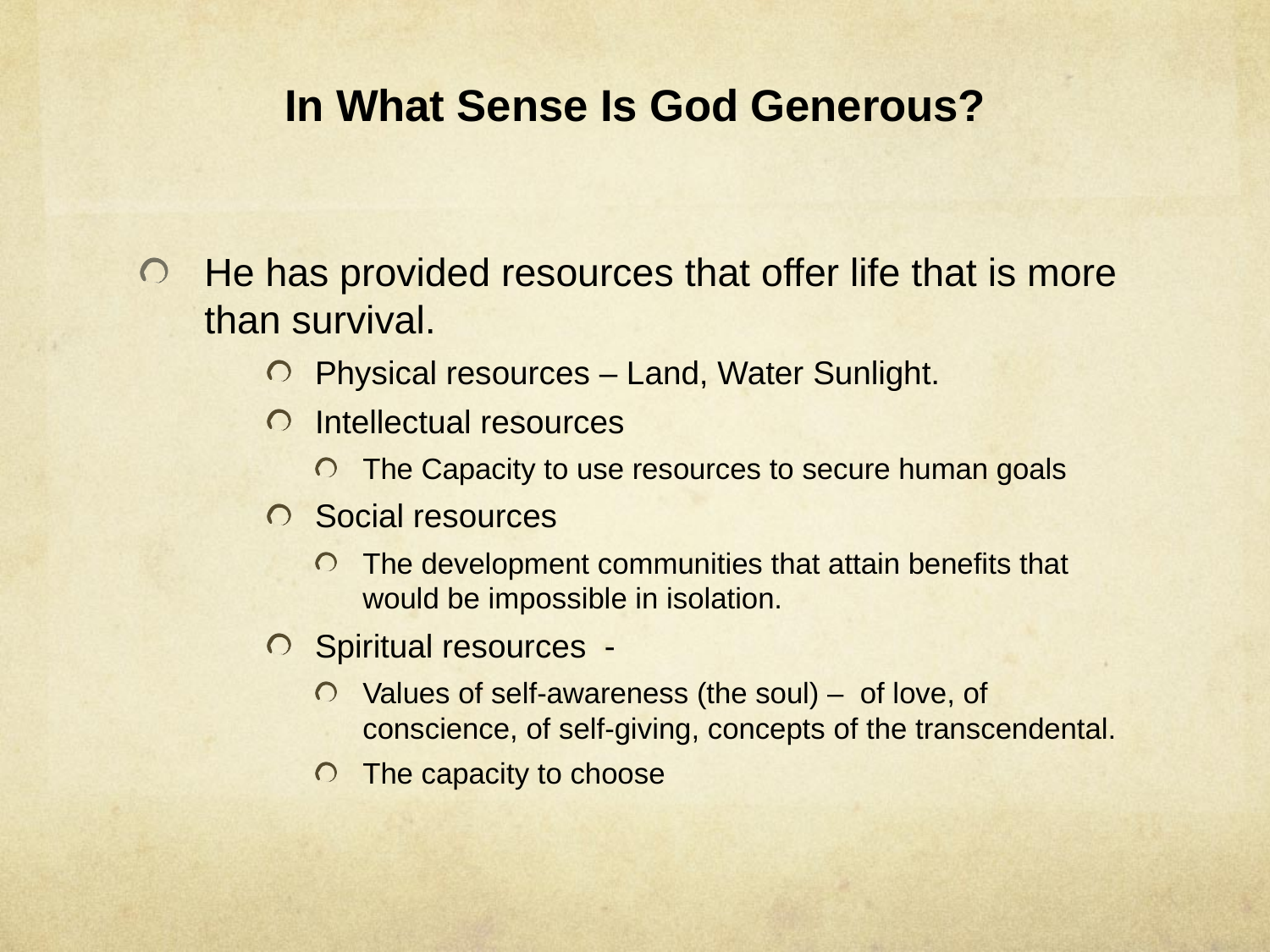

# In What Sense Is God Generous?
He has provided resources that offer life that is more than survival.
Physical resources – Land, Water Sunlight.
Intellectual resources
The Capacity to use resources to secure human goals
Social resources
The development communities that attain benefits that would be impossible in isolation.
Spiritual resources  -
Values of self-awareness (the soul) –  of love, of conscience, of self-giving, concepts of the transcendental.
The capacity to choose